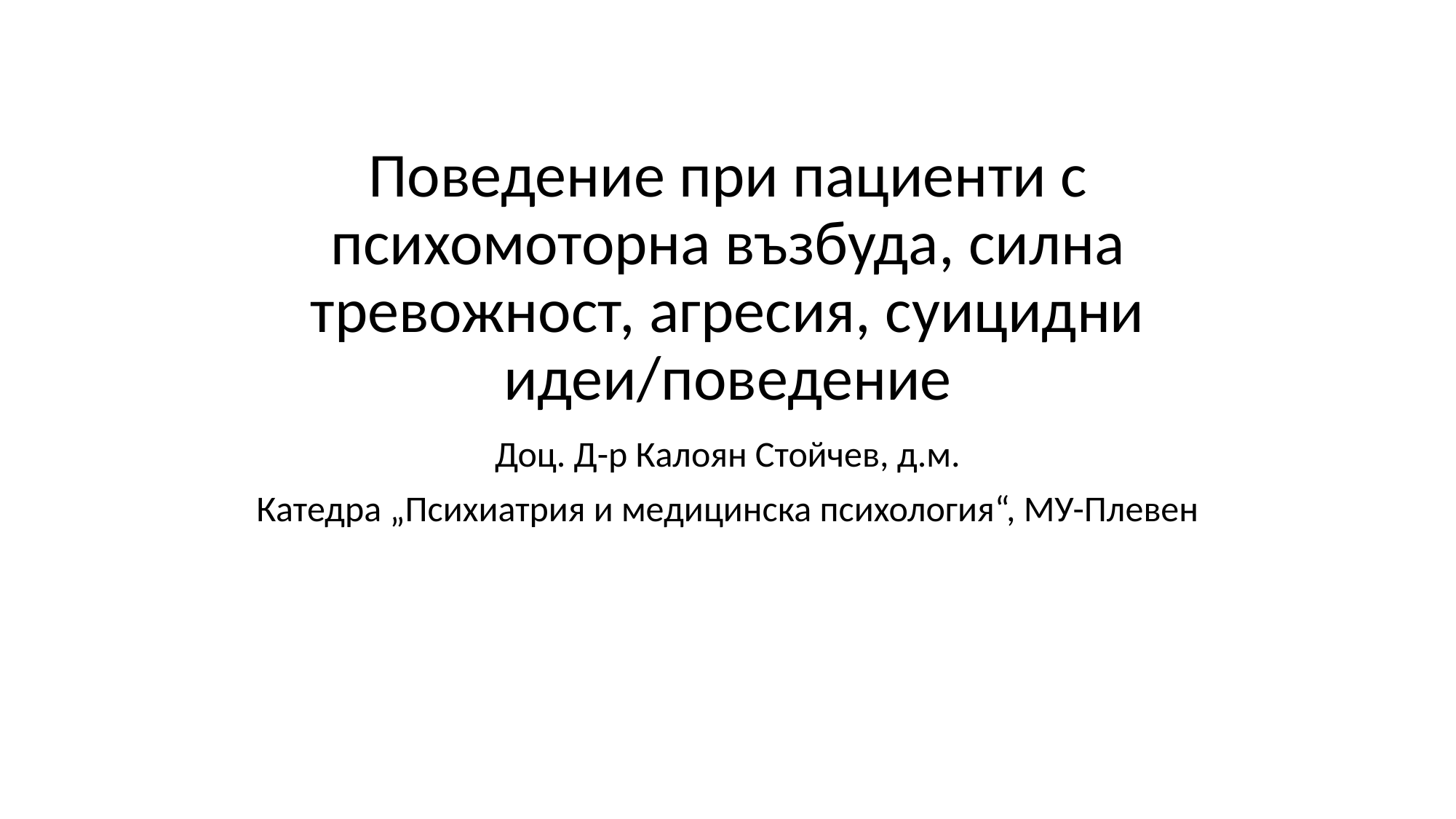

# Поведение при пациенти с психомоторна възбуда, силна тревожност, агресия, суицидни идеи/поведение
Доц. Д-р Калоян Стойчев, д.м.
Катедра „Психиатрия и медицинска психология“, МУ-Плевен